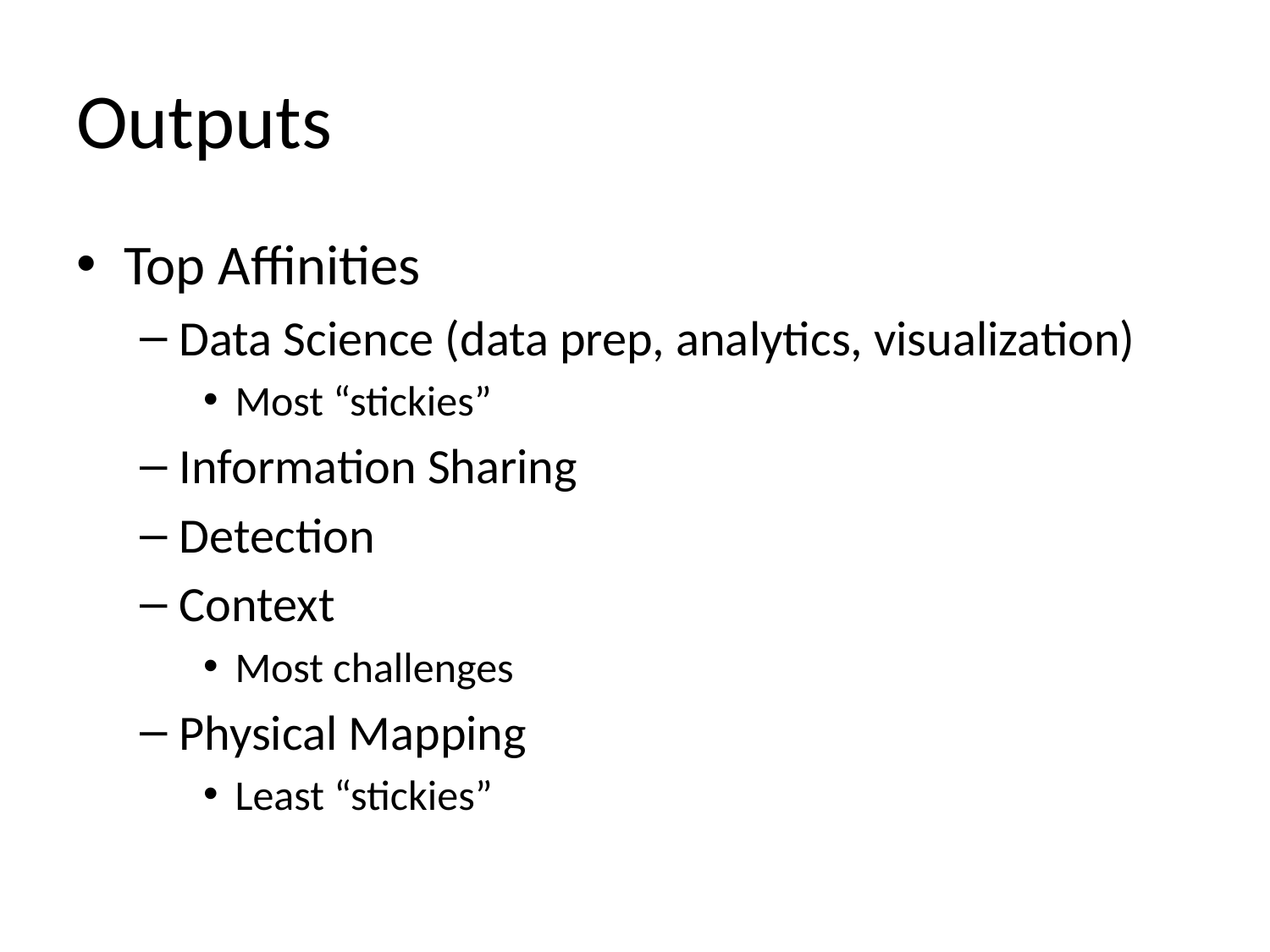

# Outputs
Top Affinities
Data Science (data prep, analytics, visualization)
Most “stickies”
Information Sharing
Detection
Context
Most challenges
Physical Mapping
Least “stickies”